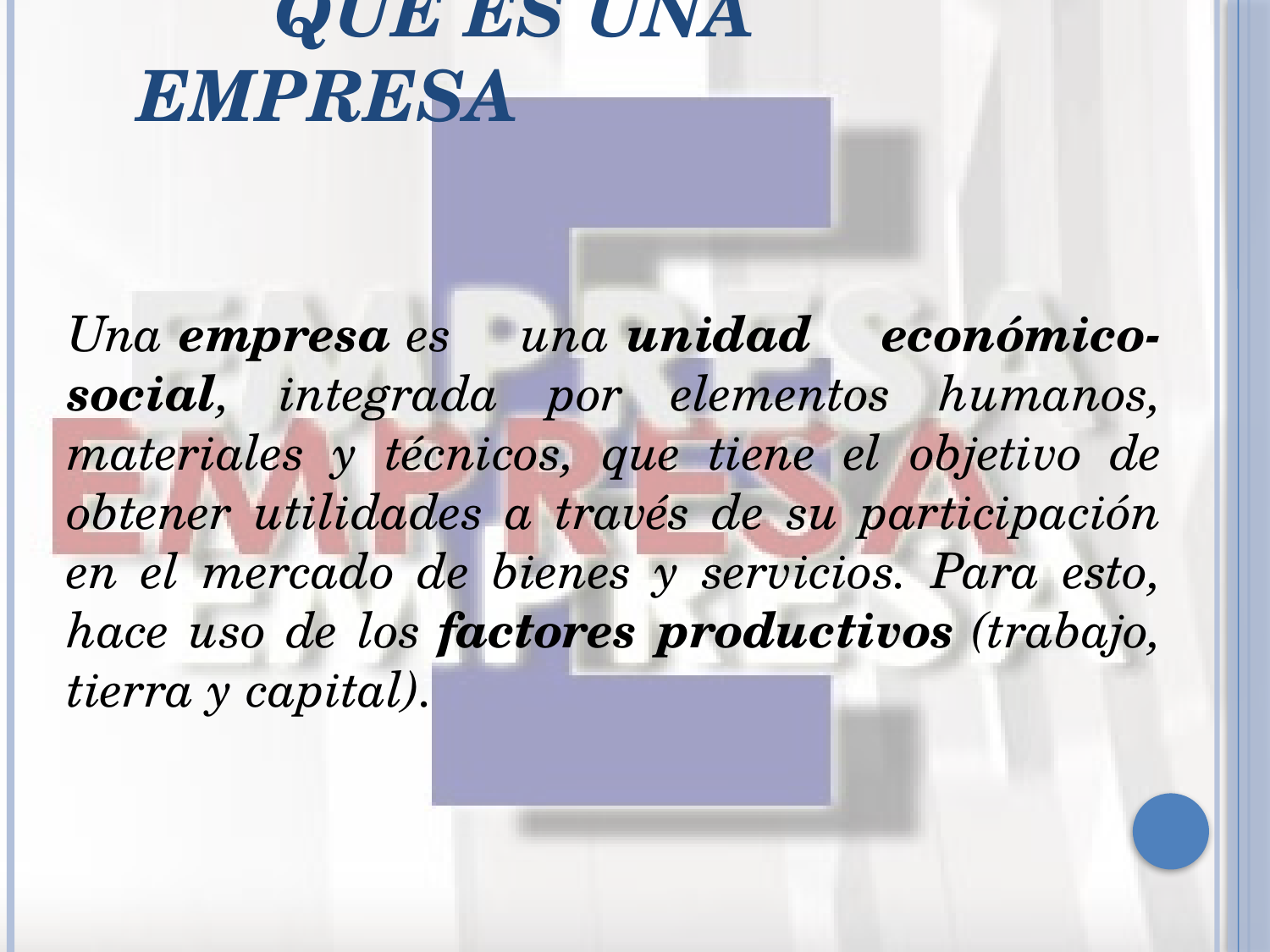

# Que es una empresa
Una empresa es una unidad económico-social, integrada por elementos humanos, materiales y técnicos, que tiene el objetivo de obtener utilidades a través de su participación en el mercado de bienes y servicios. Para esto, hace uso de los factores productivos (trabajo, tierra y capital).